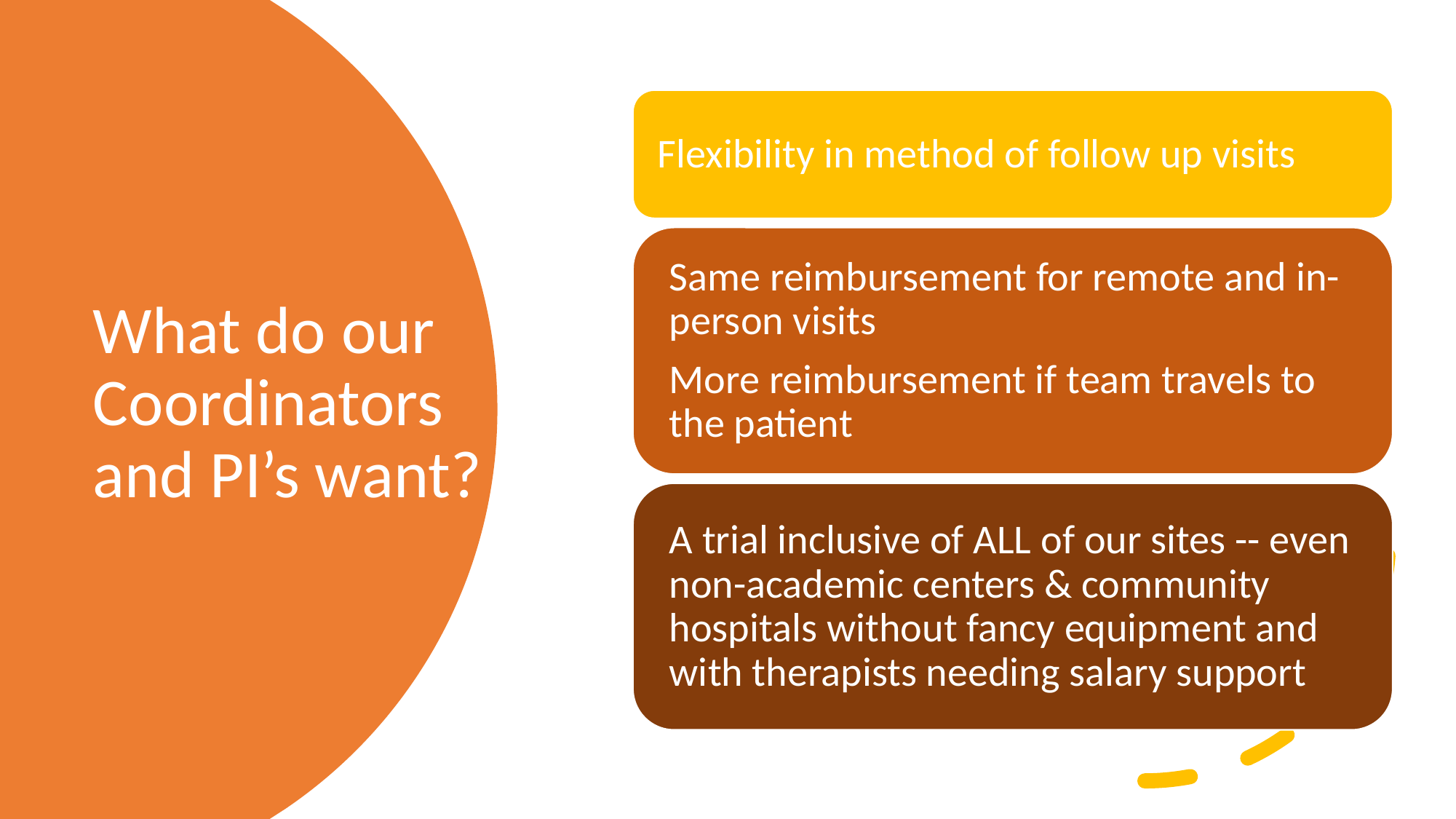

Flexibility in method of follow up visits
Same reimbursement for remote and in-person visits
More reimbursement if team travels to the patient
A trial inclusive of ALL of our sites -- even non-academic centers & community hospitals without fancy equipment and with therapists needing salary support
# What do our Coordinators and PI’s want?